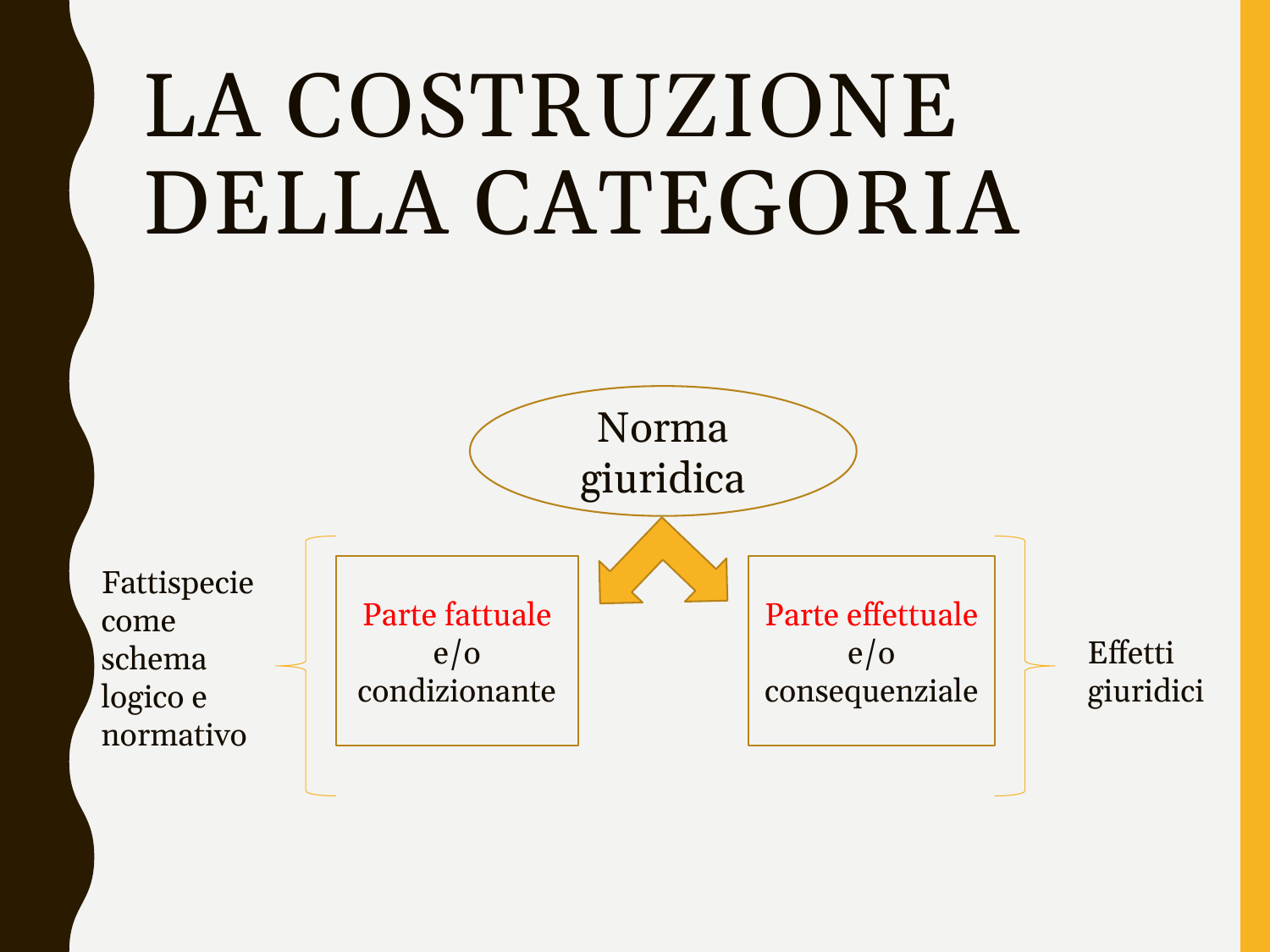

# La costruzione della categoria
Norma giuridica

Fattispecie come schema logico e normativo
Parte fattuale e/o condizionante
Parte effettuale e/o consequenziale
Effetti giuridici